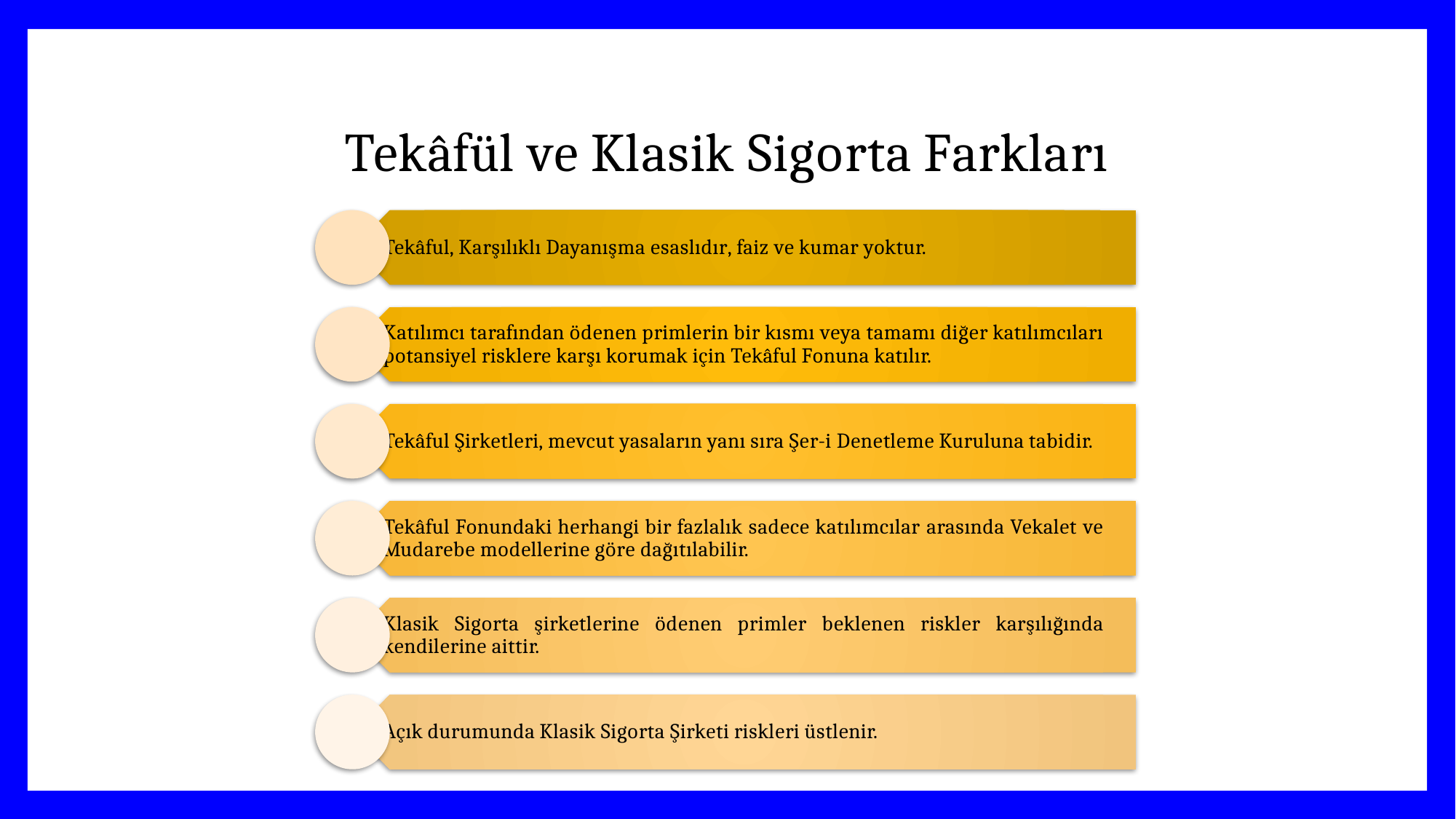

# Tekâfül ve Klasik Sigorta Farkları
Tekâful, Karşılıklı Dayanışma esaslıdır, faiz ve kumar yoktur.
Katılımcı tarafından ödenen primlerin bir kısmı veya tamamı diğer katılımcıları potansiyel risklere karşı korumak için Tekâful Fonuna katılır.
Tekâful Şirketleri, mevcut yasaların yanı sıra Şer-i Denetleme Kuruluna tabidir.
Tekâful Fonundaki herhangi bir fazlalık sadece katılımcılar arasında Vekalet ve Mudarebe modellerine göre dağıtılabilir.
Klasik Sigorta şirketlerine ödenen primler beklenen riskler karşılığında kendilerine aittir.
Açık durumunda Klasik Sigorta Şirketi riskleri üstlenir.